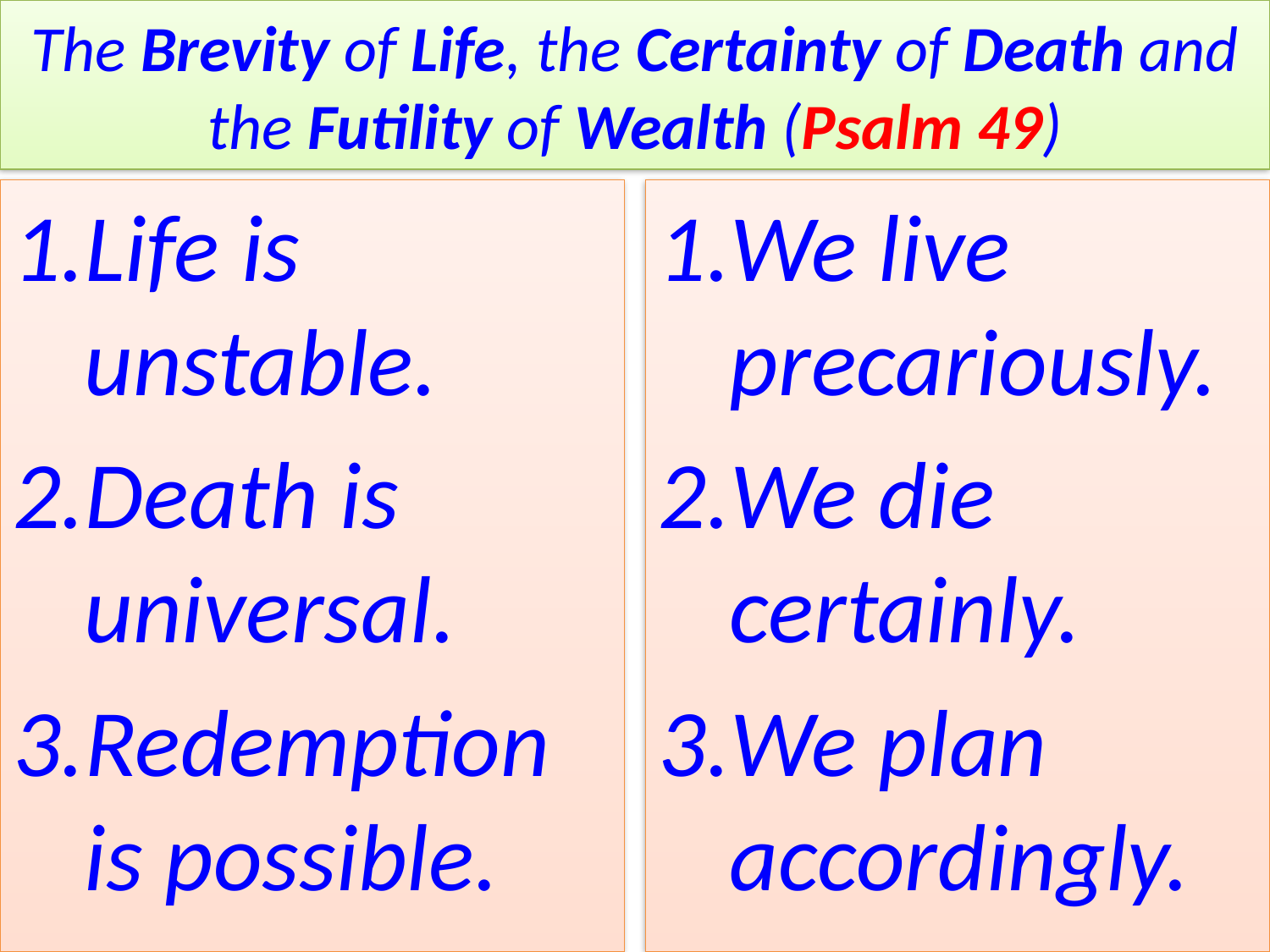

# The Brevity of Life, the Certainty of Death and the Futility of Wealth (Psalm 49)
Life is unstable.
Death is universal.
Redemption is possible.
We live precariously.
We die certainly.
We plan accordingly.